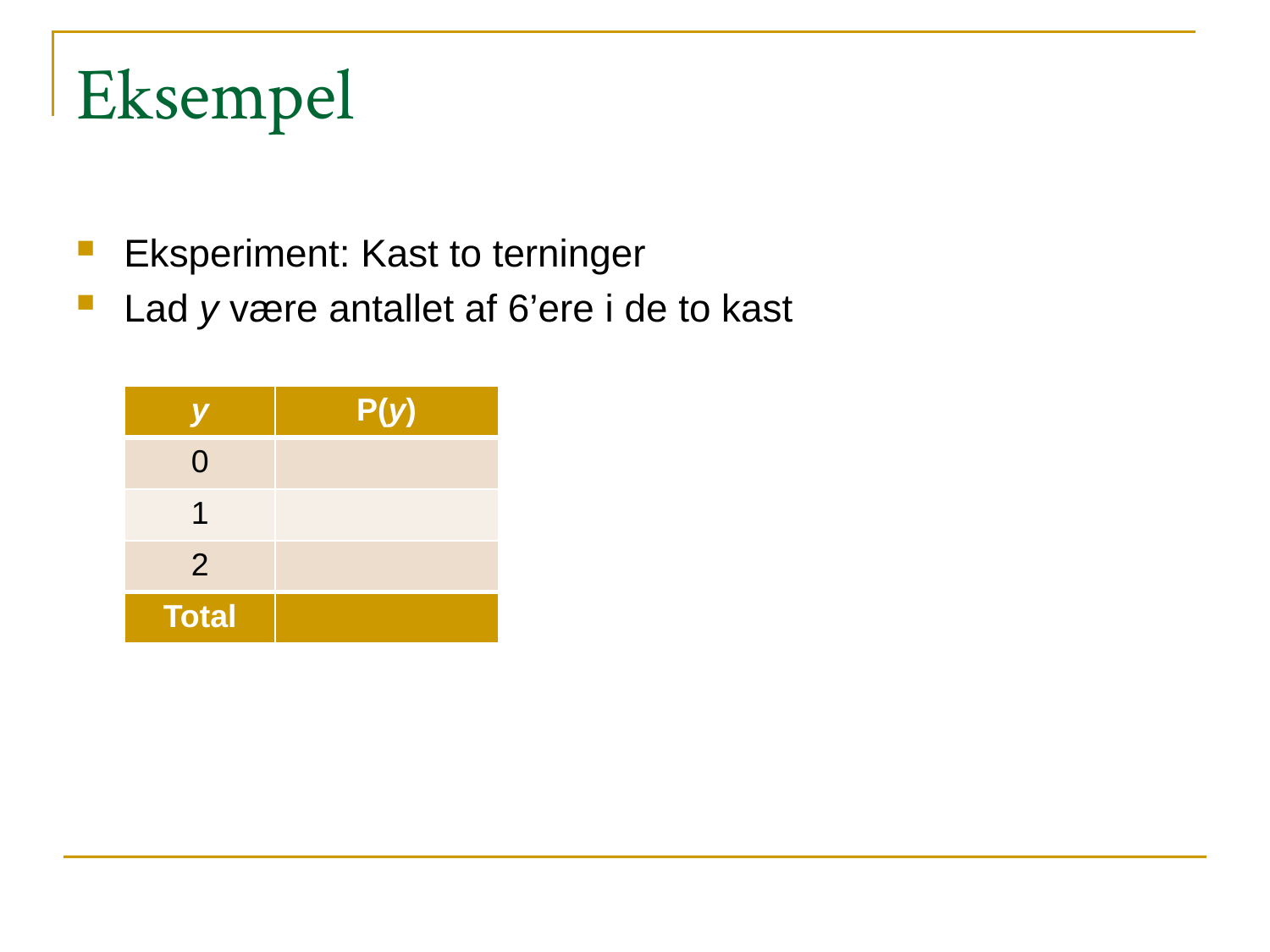

# Eksempel
Eksperiment: Kast to terninger
Lad y være antallet af 6’ere i de to kast

| y | P(y) |
| --- | --- |
| 0 |  |
| 1 |  |
| 2 |  |
| Total |  |